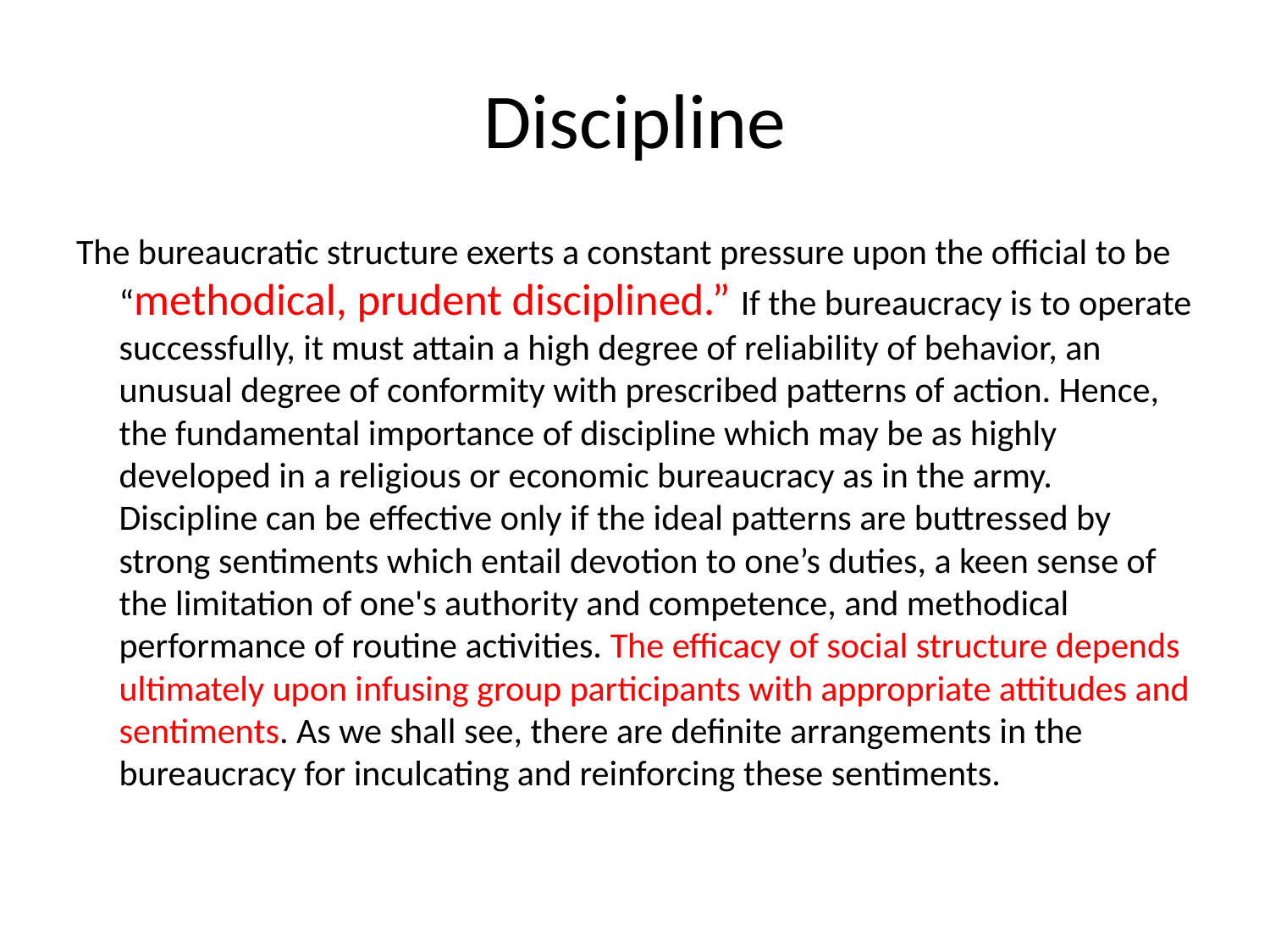

# Discipline
The bureaucratic structure exerts a constant pressure upon the official to be “methodical, prudent disciplined.” If the bureaucracy is to operate successfully, it must attain a high degree of reliability of behavior, an unusual degree of conformity with prescribed patterns of action. Hence, the fundamental importance of discipline which may be as highly developed in a religious or economic bureaucracy as in the army. Discipline can be effective only if the ideal patterns are buttressed by strong sentiments which entail devotion to one’s duties, a keen sense of the limitation of one's authority and competence, and methodical performance of routine activities. The efficacy of social structure depends ultimately upon infusing group participants with appropriate attitudes and sentiments. As we shall see, there are definite arrangements in the bureaucracy for inculcating and reinforcing these sentiments.